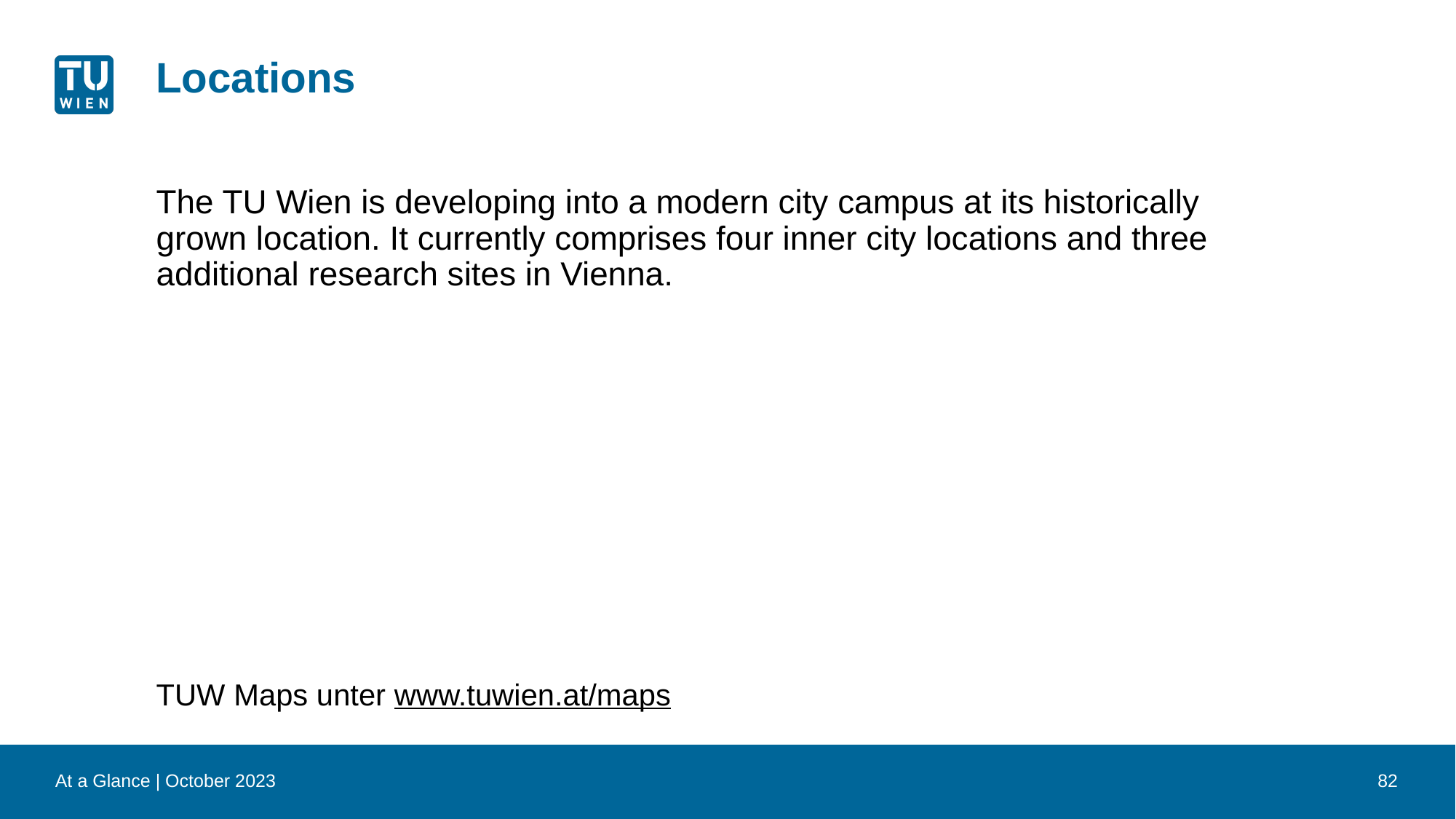

# Locations
The TU Wien is developing into a modern city campus at its historically grown location. It currently comprises four inner city locations and three additional research sites in Vienna.

TUW Maps unter www.tuwien.at/maps
At a Glance | October 2023
82